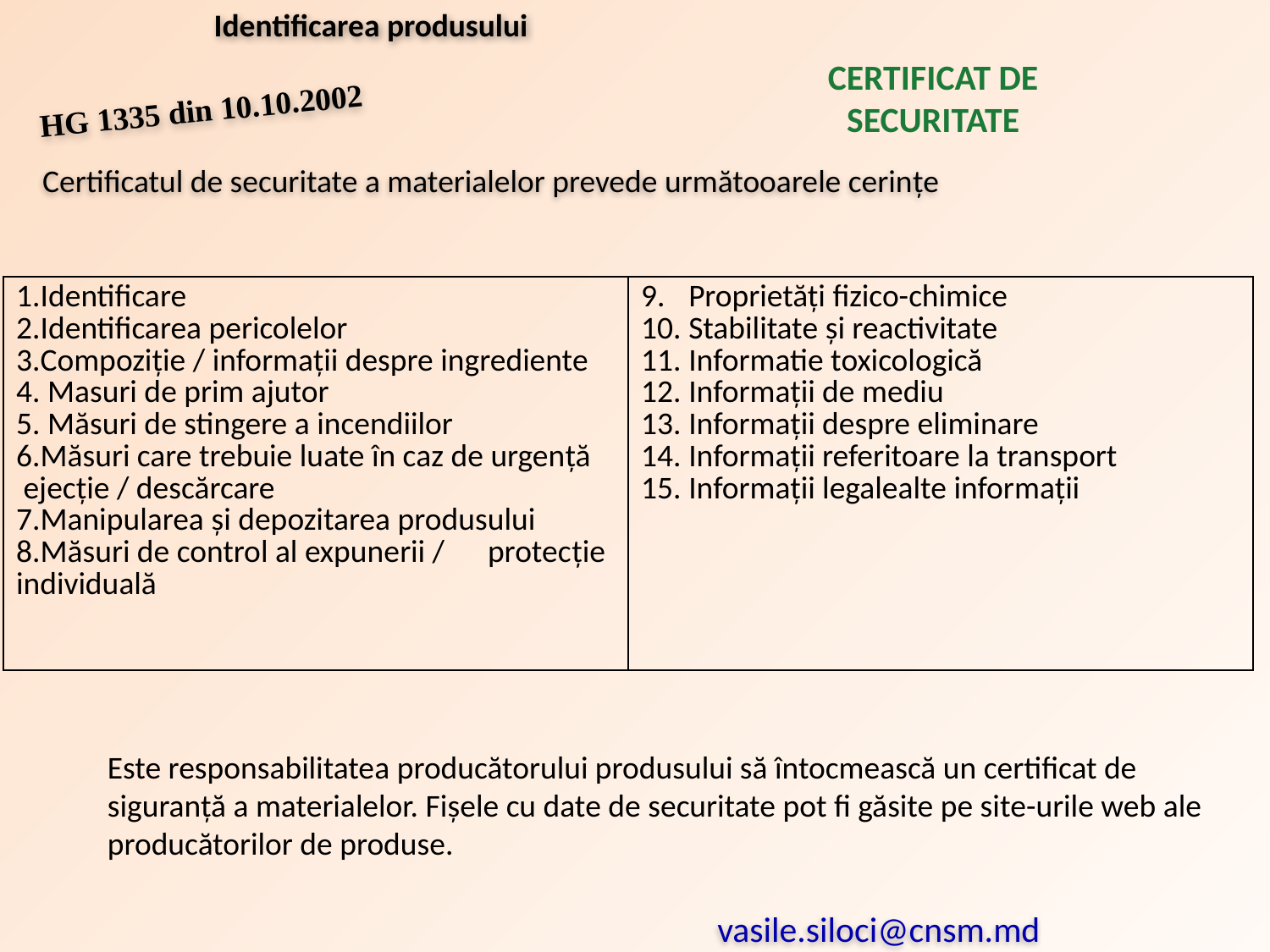

Identificarea produsului
CERTIFICAT DE SECURITATE
 HG 1335 din 10.10.2002
Certificatul de securitate a materialelor prevede următooarele cerințe
| 1.Identificare 2.Identificarea pericolelor 3.Compoziție / informații despre ingrediente 4. Masuri de prim ajutor 5. Măsuri de stingere a incendiilor 6.Măsuri care trebuie luate în caz de urgență ejecție / descărcare 7.Manipularea și depozitarea produsului 8.Măsuri de control al expunerii / protecție individuală | Proprietăți fizico-chimice Stabilitate și reactivitate Informatie toxicologică Informații de mediu Informații despre eliminare Informații referitoare la transport Informații legalealte informații |
| --- | --- |
Este responsabilitatea producătorului produsului să întocmească un certificat de siguranță a materialelor. Fișele cu date de securitate pot fi găsite pe site-urile web ale producătorilor de produse.
vasile.siloci@cnsm.md